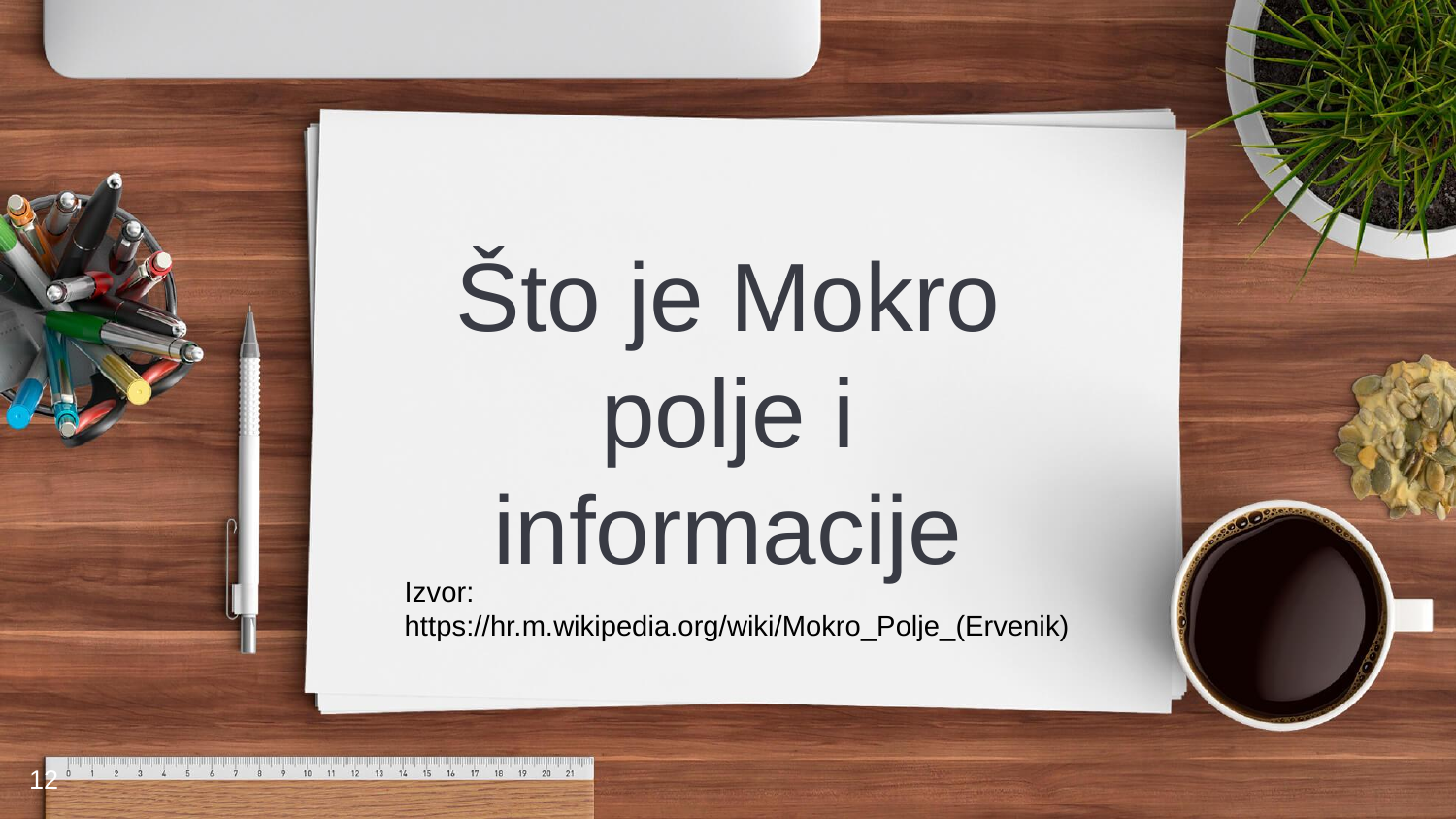

# Što je Mokro polje i informacije
Izvor: https://hr.m.wikipedia.org/wiki/Mokro_Polje_(Ervenik)
12